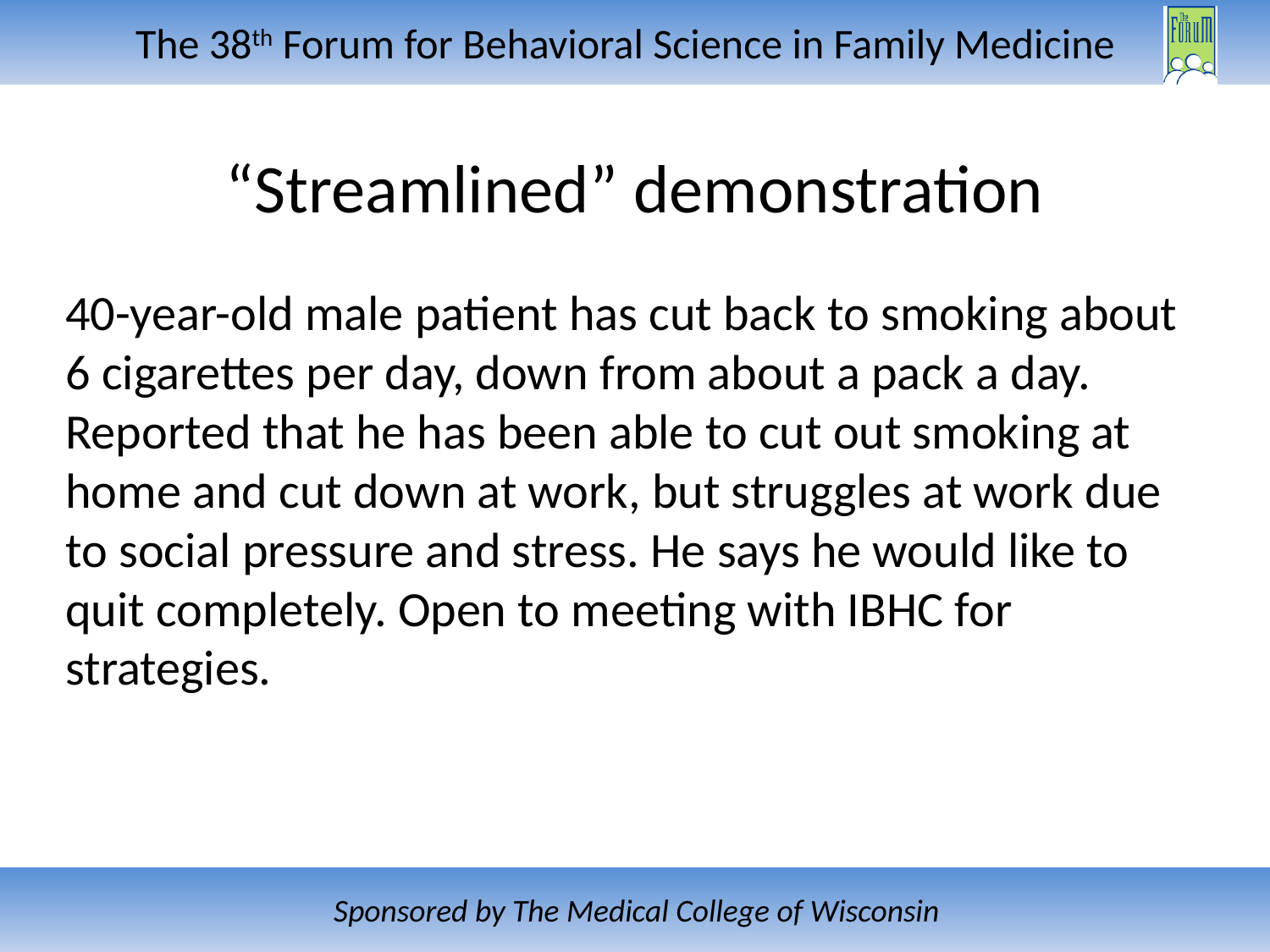

# “Streamlined” demonstration
40-year-old male patient has cut back to smoking about 6 cigarettes per day, down from about a pack a day. Reported that he has been able to cut out smoking at home and cut down at work, but struggles at work due to social pressure and stress. He says he would like to quit completely. Open to meeting with IBHC for strategies.